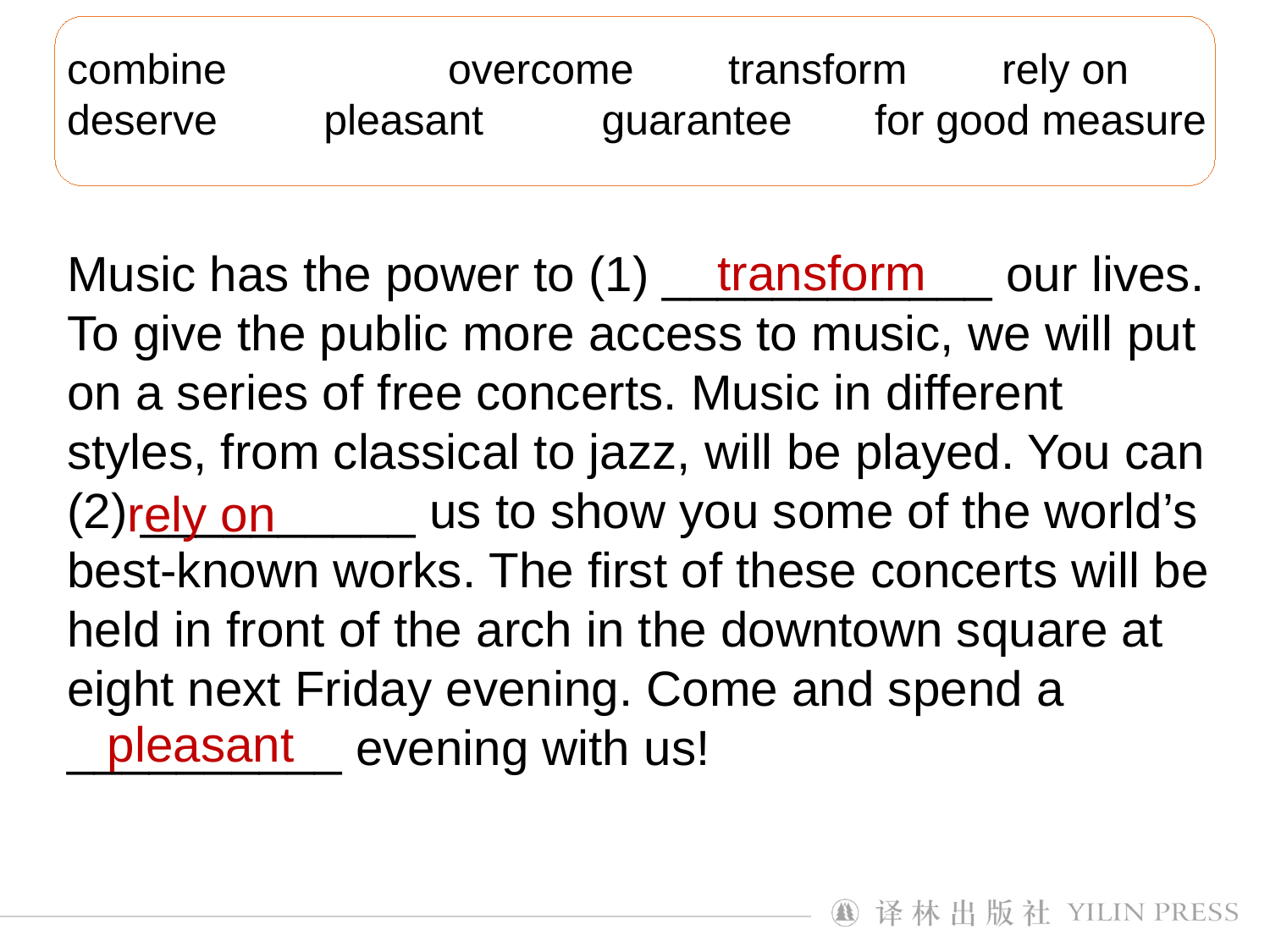

combine        	overcome        transform        rely on
deserve         pleasant          guarantee       for good measure
transform
Music has the power to (1) ____________ our lives. To give the public more access to music, we will put on a series of free concerts. Music in different styles, from classical to jazz, will be played. You can (2) __________ us to show you some of the world’s best-known works. The first of these concerts will be held in front of the arch in the downtown square at eight next Friday evening. Come and spend a __________ evening with us!
rely on
pleasant